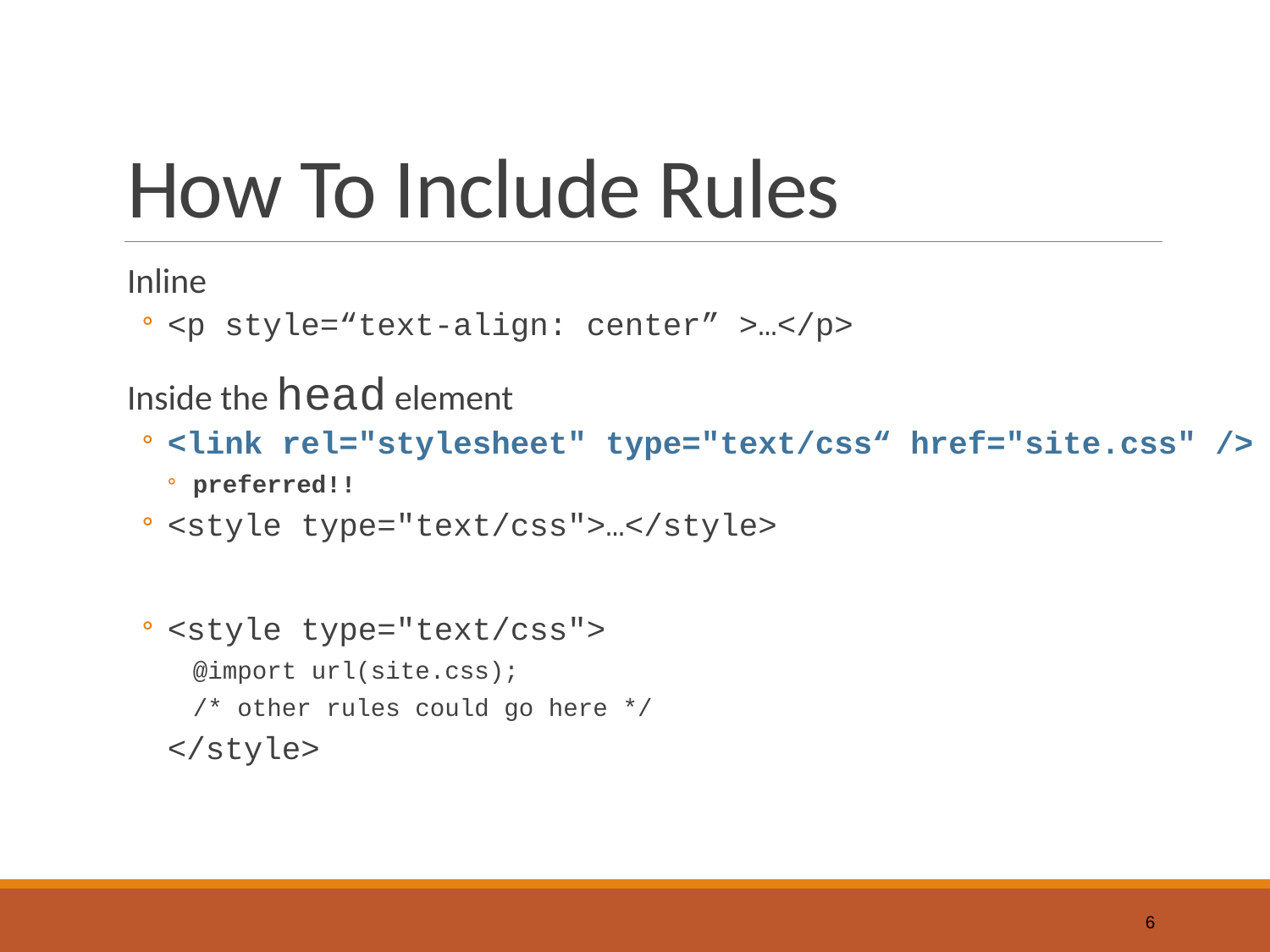

# How To Include Rules
Inline
<p style=“text-align: center” >…</p>
Inside the head element
<link rel="stylesheet" type="text/css“ href="site.css" />
preferred!!
<style type="text/css">…</style>

<style type="text/css">
@import url(site.css);
/* other rules could go here */
</style>
6